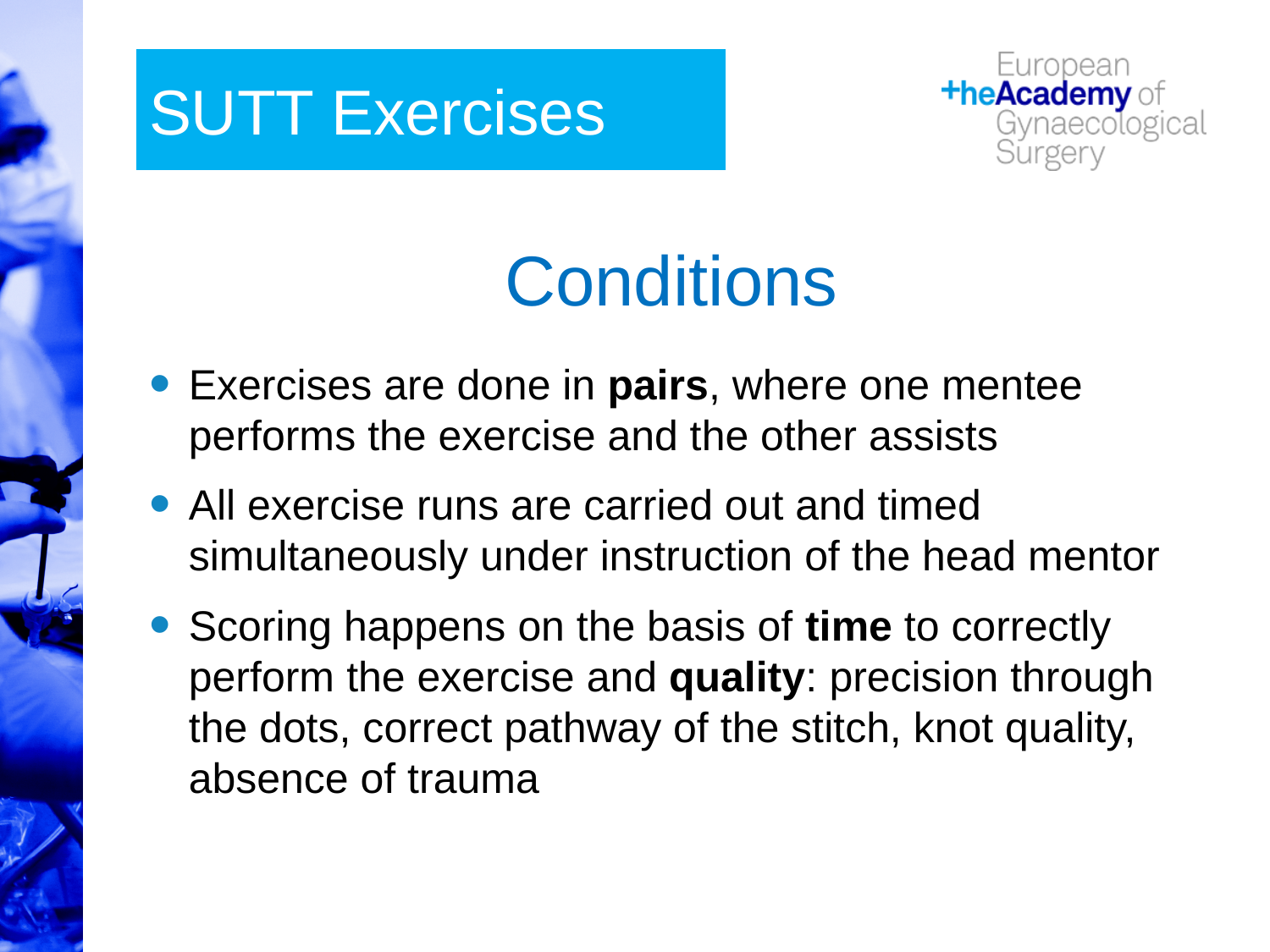

SUTT Exercises
# Conditions
Exercises are done in pairs, where one mentee performs the exercise and the other assists
All exercise runs are carried out and timed simultaneously under instruction of the head mentor
Scoring happens on the basis of time to correctly perform the exercise and quality: precision through the dots, correct pathway of the stitch, knot quality, absence of trauma